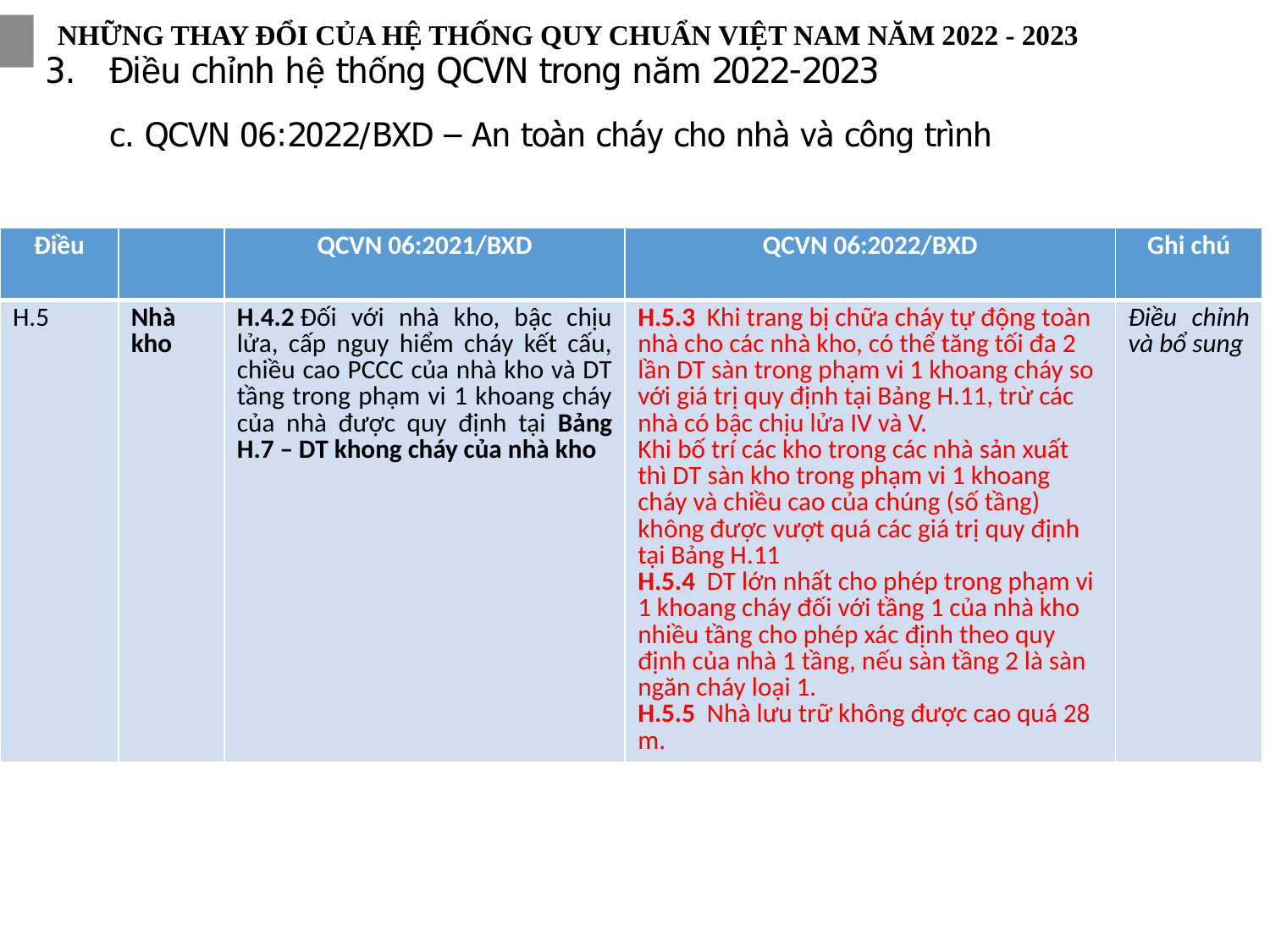

NHỮNG THAY ĐỔI CỦA HỆ THỐNG QUY CHUẨN VIỆT NAM NĂM 2022 - 2023

Điều chỉnh hệ thống QCVN trong năm 2022-2023
c. QCVN 06:2022/BXD – An toàn cháy cho nhà và công trình
| Điều |  | QCVN 06:2021/BXD | QCVN 06:2022/BXD | Ghi chú |
| --- | --- | --- | --- | --- |
| H.5 | Nhà kho | H.4.2 Đối với nhà kho, bậc chịu lửa, cấp nguy hiểm cháy kết cấu, chiều cao PCCC của nhà kho và DT tầng trong phạm vi 1 khoang cháy của nhà được quy định tại Bảng H.7 – DT khong cháy của nhà kho | H.5.3  Khi trang bị chữa cháy tự động toàn nhà cho các nhà kho, có thể tăng tối đa 2 lần DT sàn trong phạm vi 1 khoang cháy so với giá trị quy định tại Bảng H.11, trừ các nhà có bậc chịu lửa IV và V. Khi bố trí các kho trong các nhà sản xuất thì DT sàn kho trong phạm vi 1 khoang cháy và chiều cao của chúng (số tầng) không được vượt quá các giá trị quy định tại Bảng H.11 H.5.4  DT lớn nhất cho phép trong phạm vi 1 khoang cháy đối với tầng 1 của nhà kho nhiều tầng cho phép xác định theo quy định của nhà 1 tầng, nếu sàn tầng 2 là sàn ngăn cháy loại 1. H.5.5  Nhà lưu trữ không được cao quá 28 m. | Điều chỉnh và bổ sung |